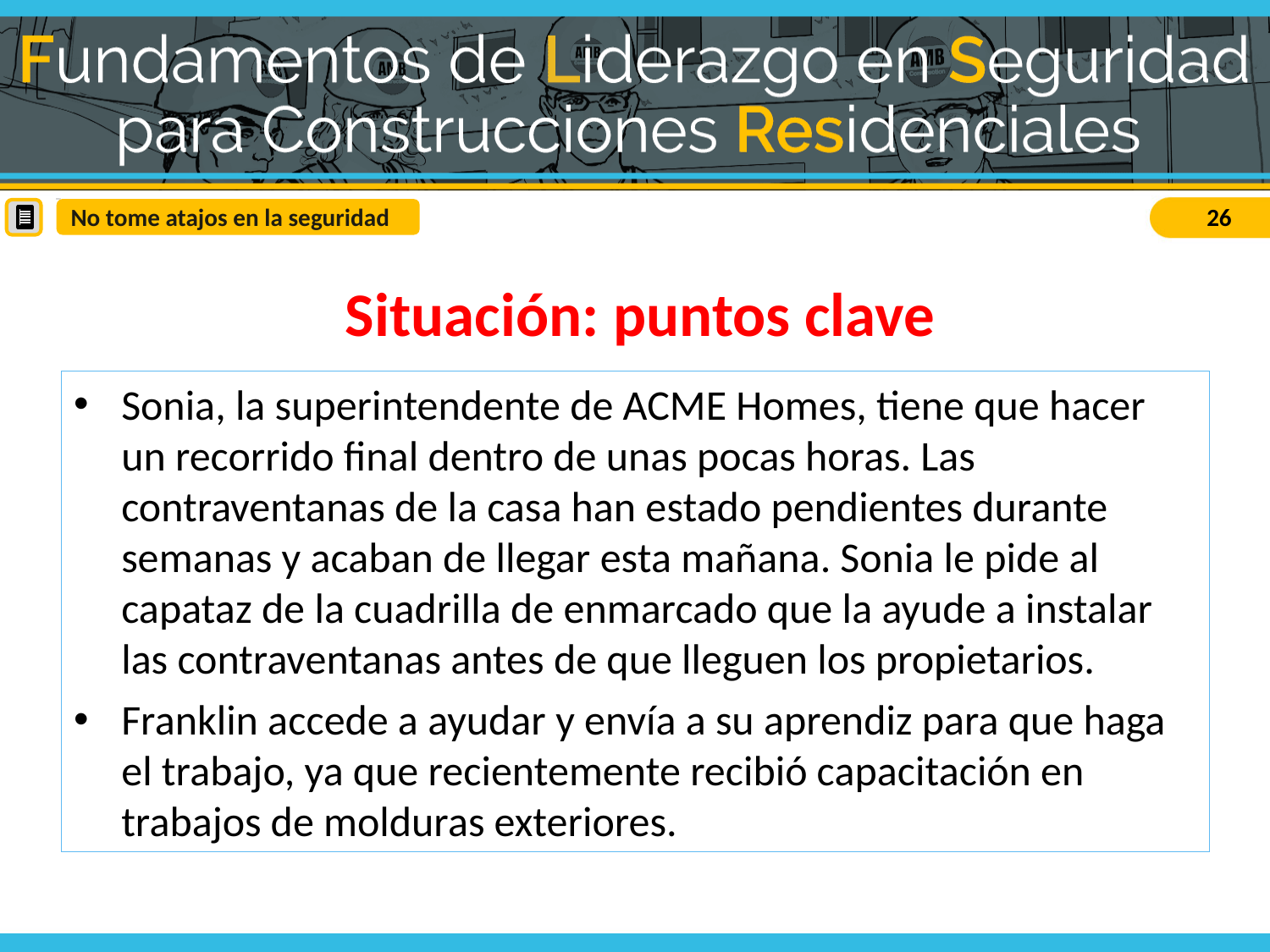

No tome atajos en la seguridad

Situación: puntos clave
Sonia, la superintendente de ACME Homes, tiene que hacer un recorrido final dentro de unas pocas horas. Las contraventanas de la casa han estado pendientes durante semanas y acaban de llegar esta mañana. Sonia le pide al capataz de la cuadrilla de enmarcado que la ayude a instalar las contraventanas antes de que lleguen los propietarios.
Franklin accede a ayudar y envía a su aprendiz para que haga el trabajo, ya que recientemente recibió capacitación en trabajos de molduras exteriores.